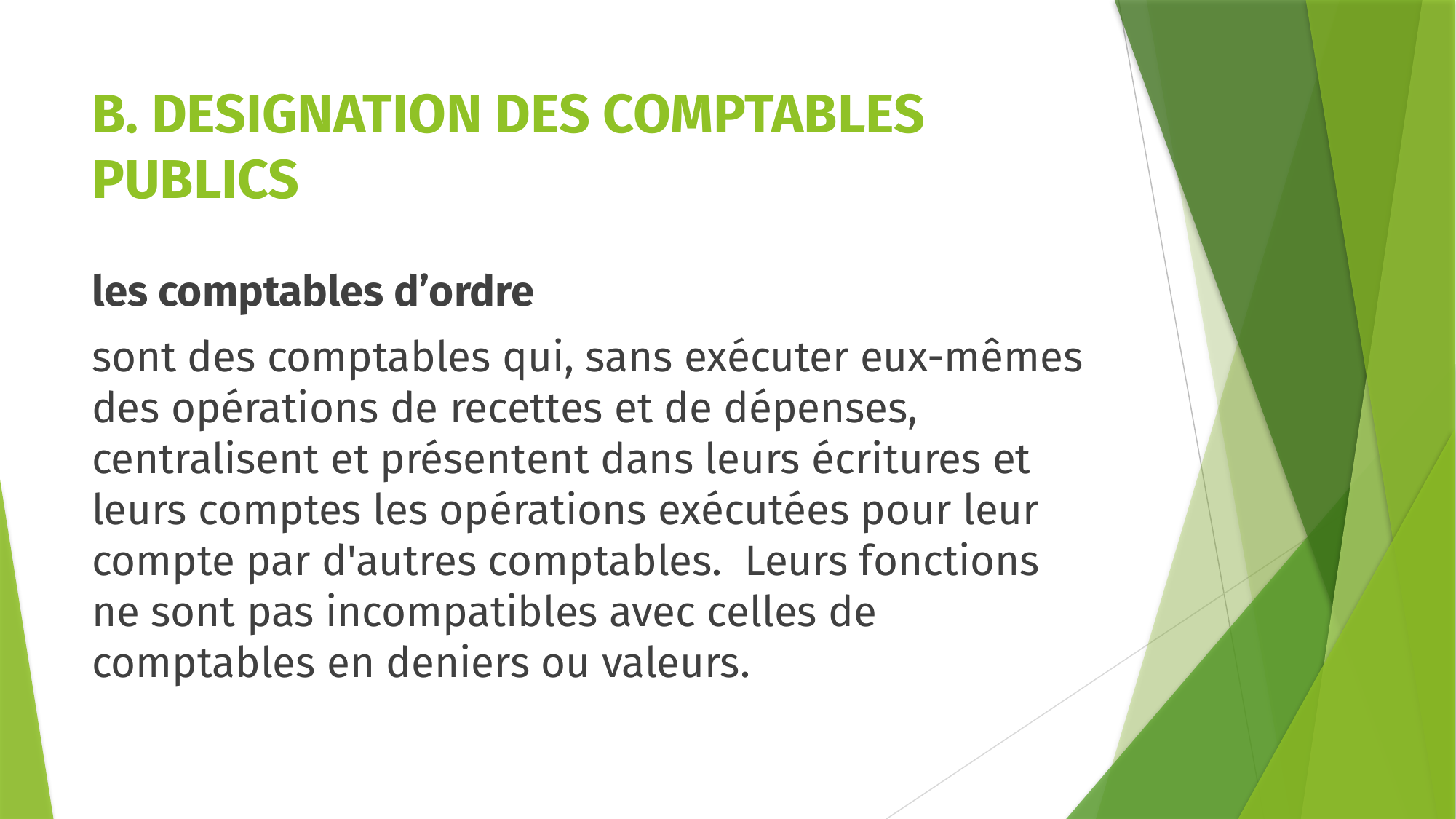

# B. DESIGNATION DES COMPTABLES PUBLICS
les comptables d’ordre
sont des comptables qui, sans exécuter eux-mêmes des opérations de recettes et de dépenses, centralisent et présentent dans leurs écritures et leurs comptes les opérations exécutées pour leur compte par d'autres comptables.  Leurs fonctions ne sont pas incompatibles avec celles de comptables en deniers ou valeurs.